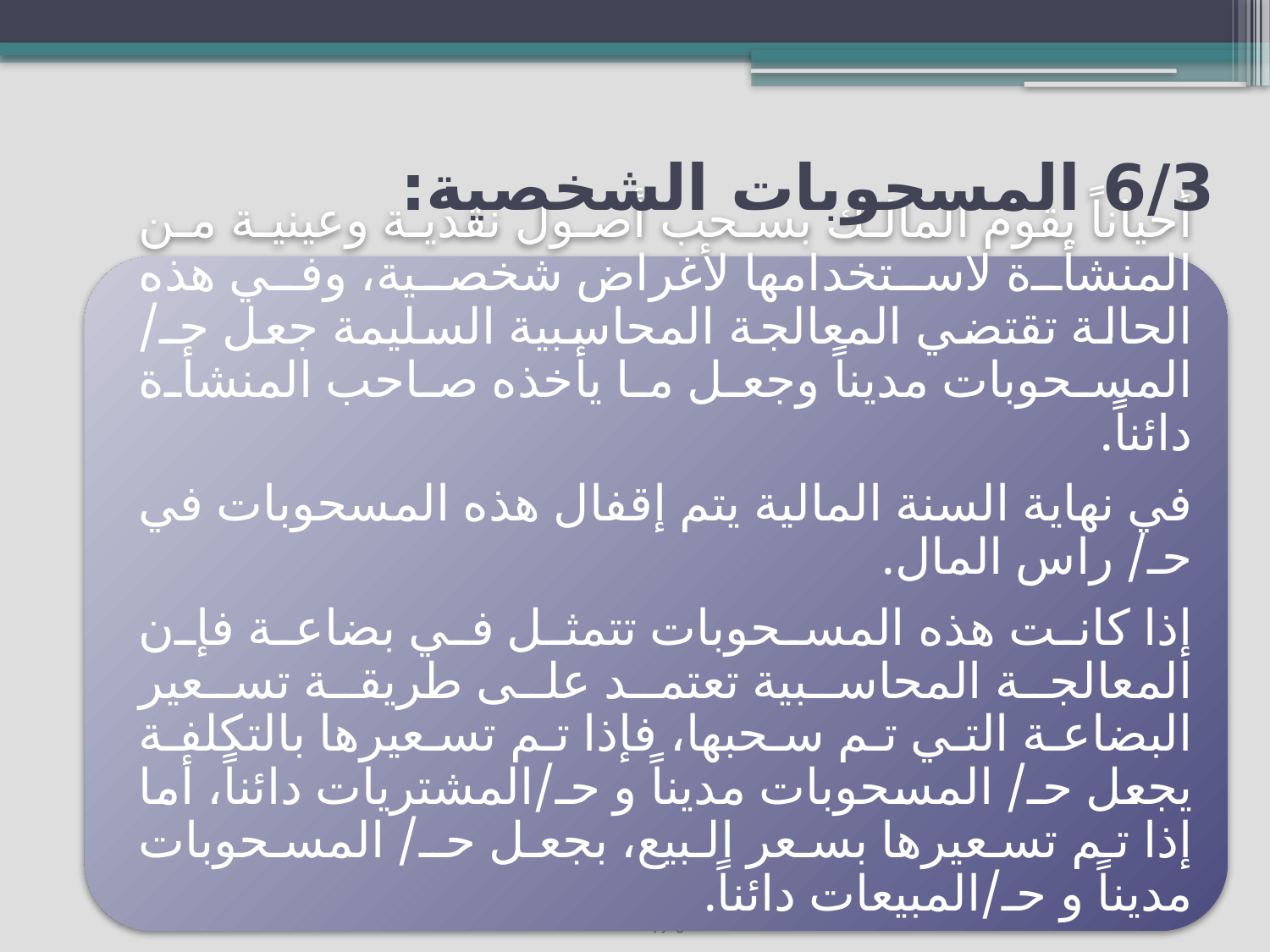

# 6/3 المسحوبات الشخصية:
أحياناً يقوم المالك بسحب أصول نقدية وعينية من المنشأة لاستخدامها لأغراض شخصية، وفي هذه الحالة تقتضي المعالجة المحاسبية السليمة جعل حـ/ المسحوبات مديناً وجعل ما يأخذه صاحب المنشأة دائناً.
في نهاية السنة المالية يتم إقفال هذه المسحوبات في حـ/ راس المال.
إذا كانت هذه المسحوبات تتمثل في بضاعة فإن المعالجة المحاسبية تعتمد على طريقة تسعير البضاعة التي تم سحبها، فإذا تم تسعيرها بالتكلفة يجعل حـ/ المسحوبات مديناً و حـ/المشتريات دائناً، أما إذا تم تسعيرها بسعر البيع، بجعل حـ/ المسحوبات مديناً و حـ/المبيعات دائناً.

15
Copyright ©2014 Pearson Education